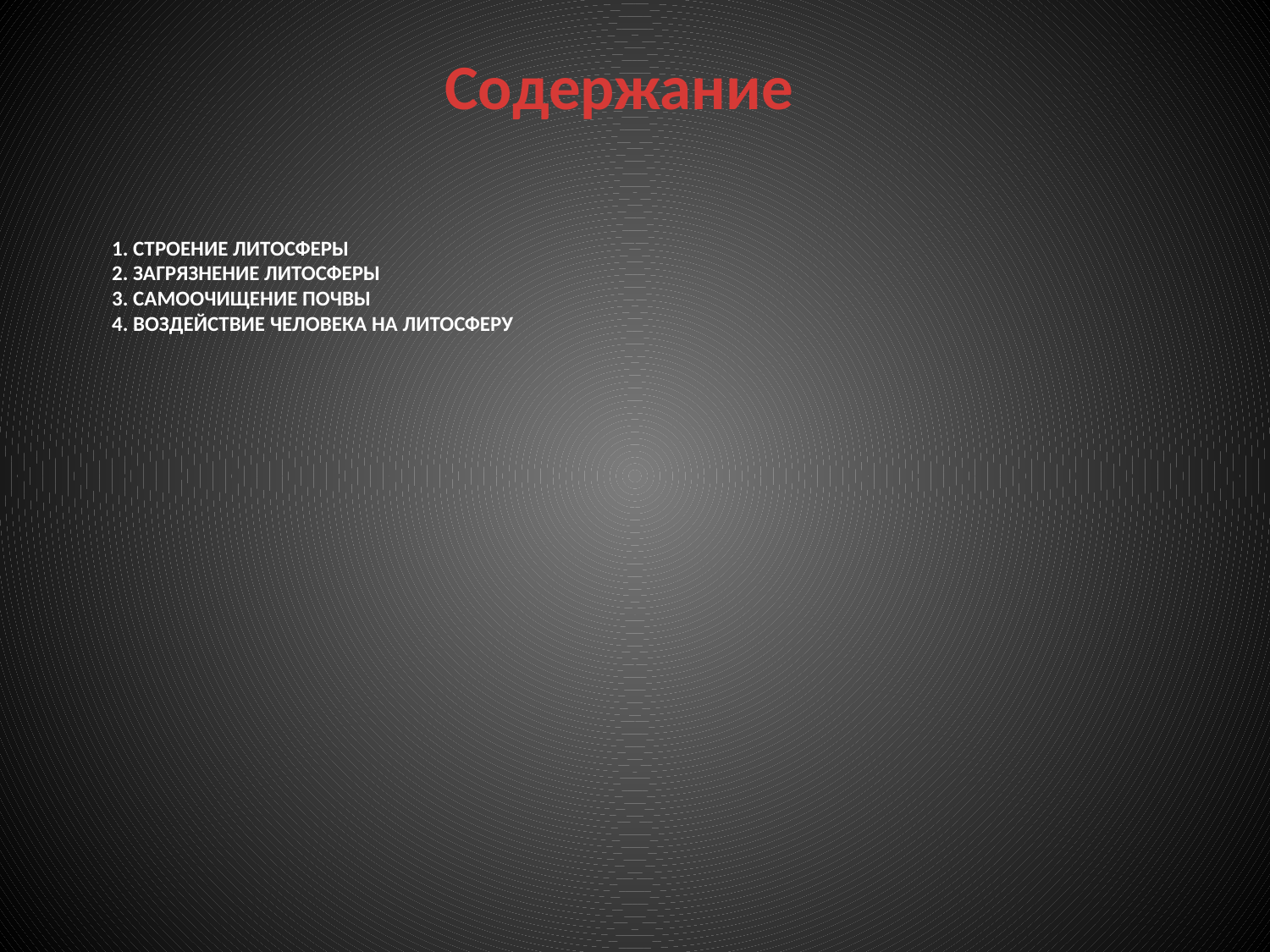

Содержание
# 1. Строение литосферы 2. Загрязнение литосферы 3. Самоочищение почвы 4. воздействие человека на литосферу